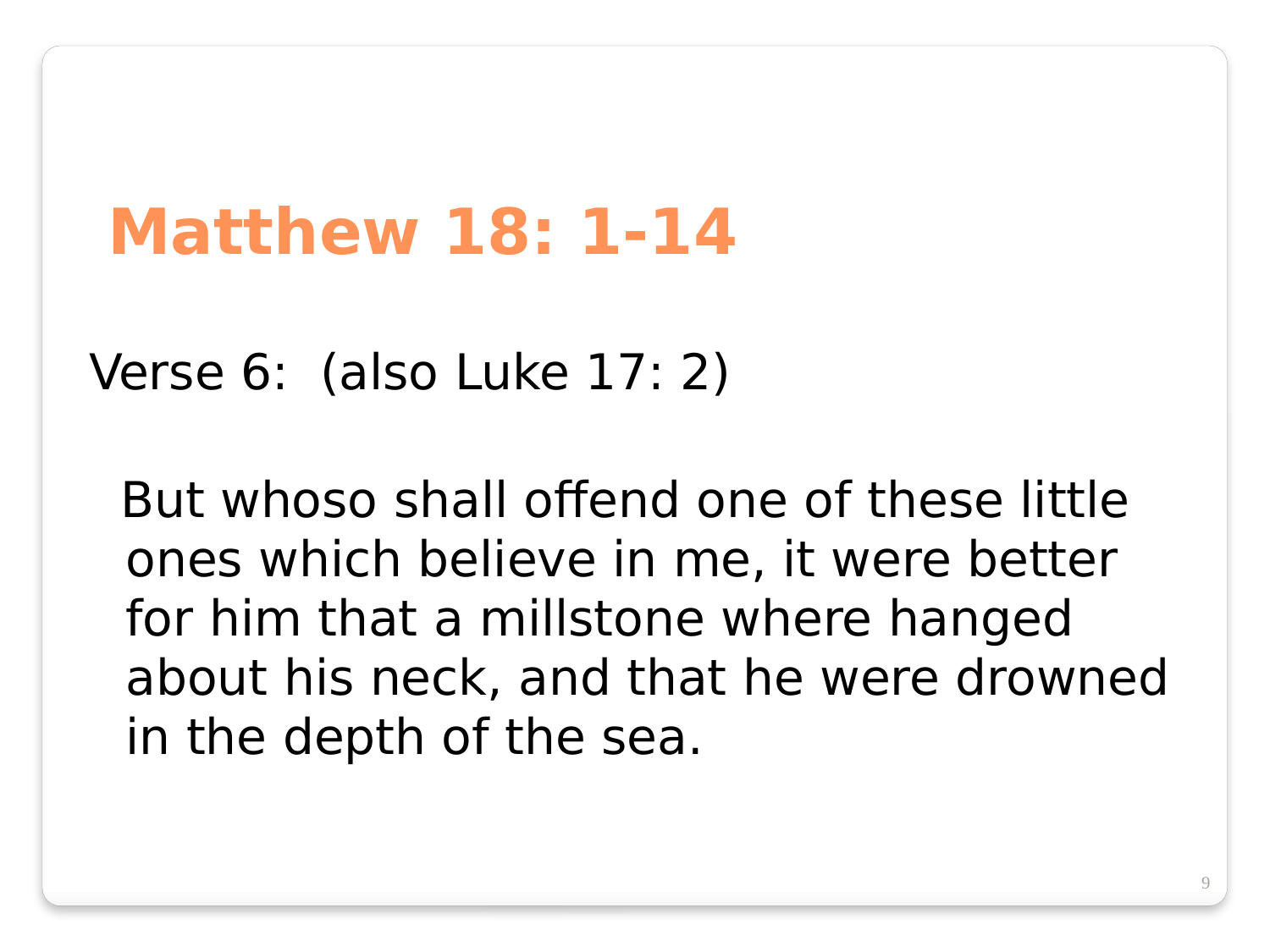

Matthew 18: 1-14
Verse 6:  (also Luke 17: 2)

  But whoso shall offend one of these little ones which believe in me, it were better for him that a millstone where hanged about his neck, and that he were drowned in the depth of the sea.
9